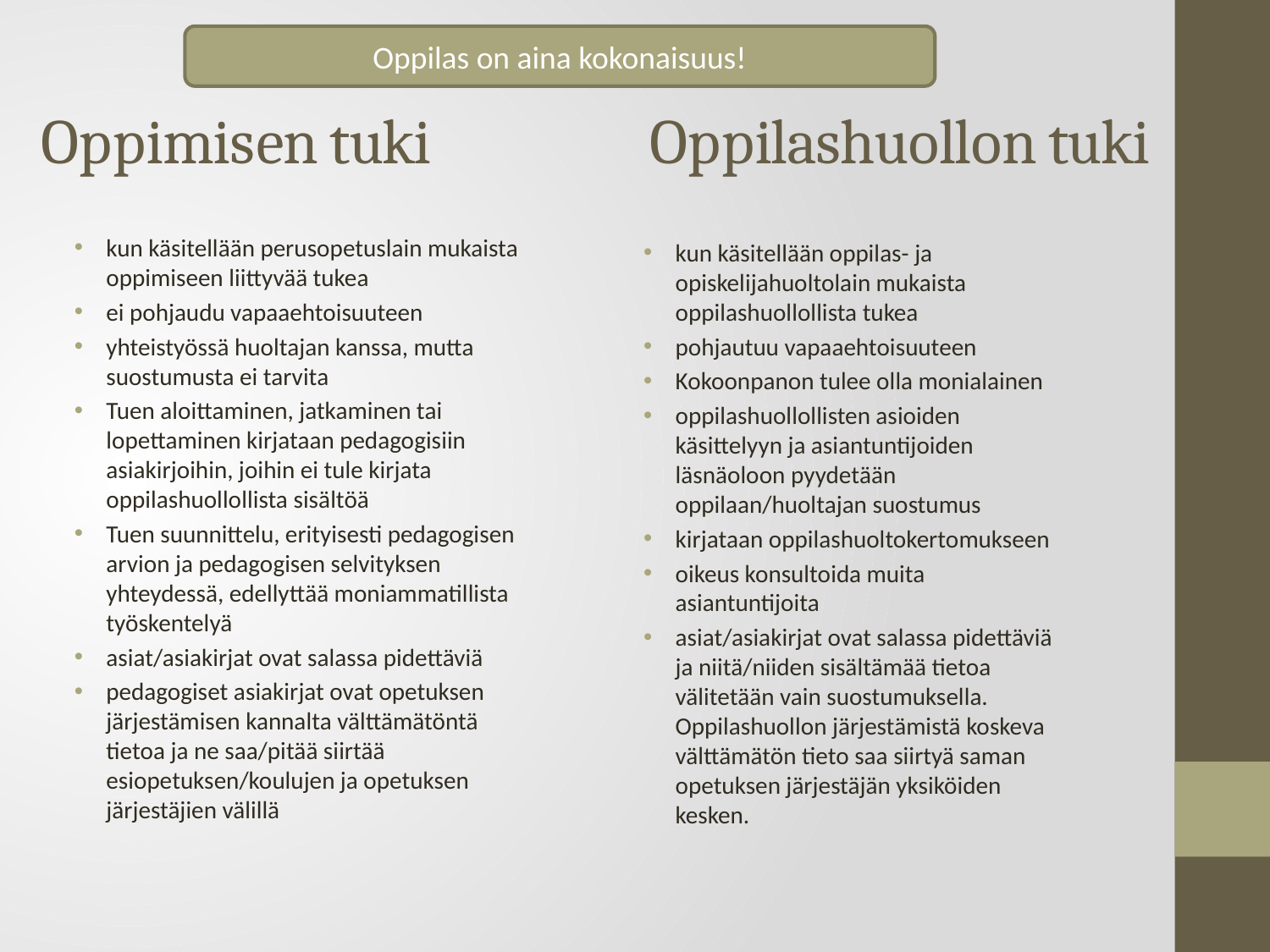

Oppilas on aina kokonaisuus!
# Oppimisen tuki		Oppilashuollon tuki

kun käsitellään perusopetuslain mukaista oppimiseen liittyvää tukea
ei pohjaudu vapaaehtoisuuteen
yhteistyössä huoltajan kanssa, mutta suostumusta ei tarvita
Tuen aloittaminen, jatkaminen tai lopettaminen kirjataan pedagogisiin asiakirjoihin, joihin ei tule kirjata oppilashuollollista sisältöä
Tuen suunnittelu, erityisesti pedagogisen arvion ja pedagogisen selvityksen yhteydessä, edellyttää moniammatillista työskentelyä
asiat/asiakirjat ovat salassa pidettäviä
pedagogiset asiakirjat ovat opetuksen järjestämisen kannalta välttämätöntä tietoa ja ne saa/pitää siirtää esiopetuksen/koulujen ja opetuksen järjestäjien välillä

kun käsitellään oppilas- ja opiskelijahuoltolain mukaista oppilashuollollista tukea
pohjautuu vapaaehtoisuuteen
Kokoonpanon tulee olla monialainen
oppilashuollollisten asioiden käsittelyyn ja asiantuntijoiden läsnäoloon pyydetään oppilaan/huoltajan suostumus
kirjataan oppilashuoltokertomukseen
oikeus konsultoida muita asiantuntijoita
asiat/asiakirjat ovat salassa pidettäviä ja niitä/niiden sisältämää tietoa välitetään vain suostumuksella. Oppilashuollon järjestämistä koskeva välttämätön tieto saa siirtyä saman opetuksen järjestäjän yksiköiden kesken.